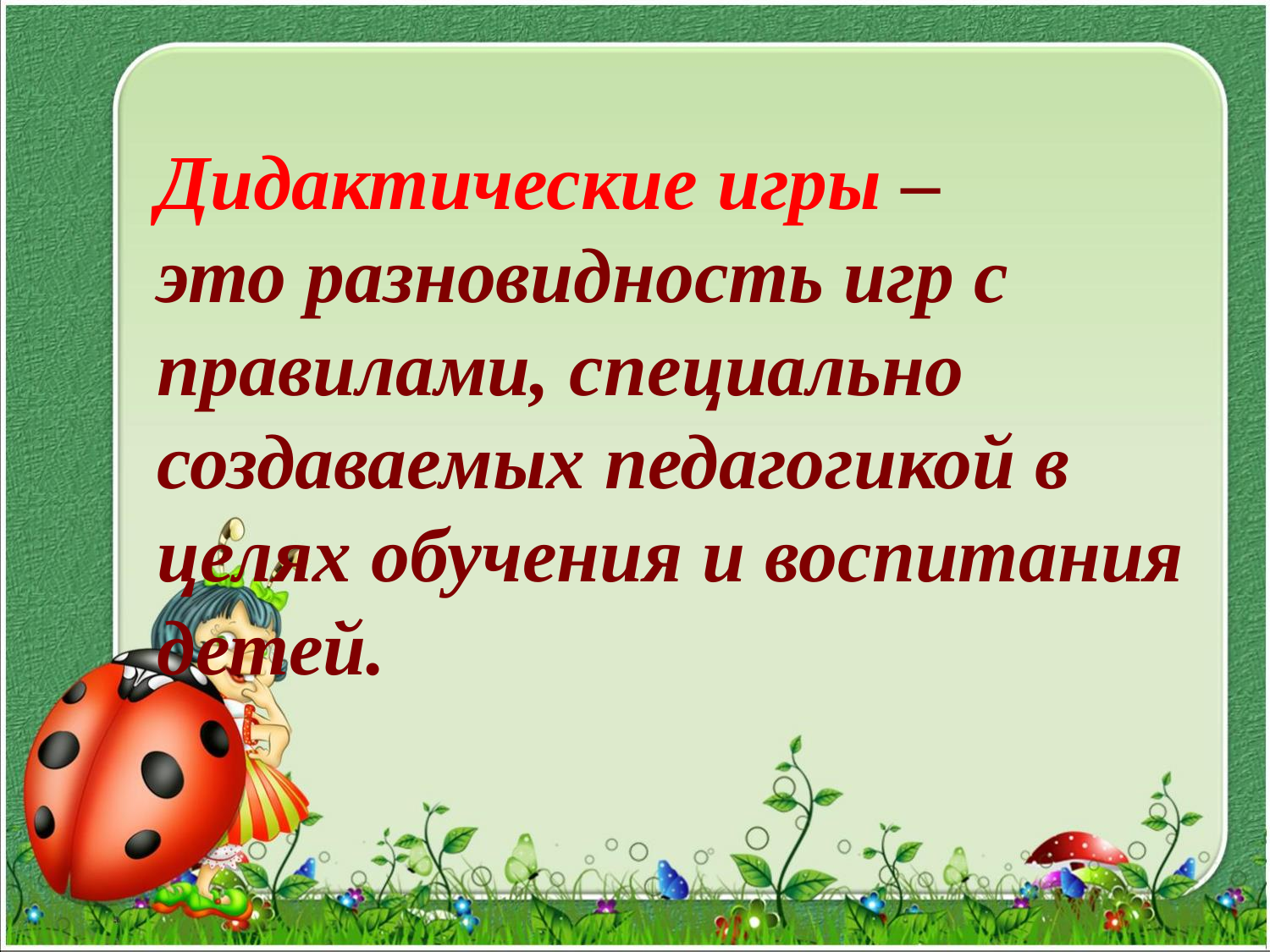

Дидактические игры –
это разновидность игр с правилами, специально создаваемых педагогикой в целях обучения и воспитания детей.